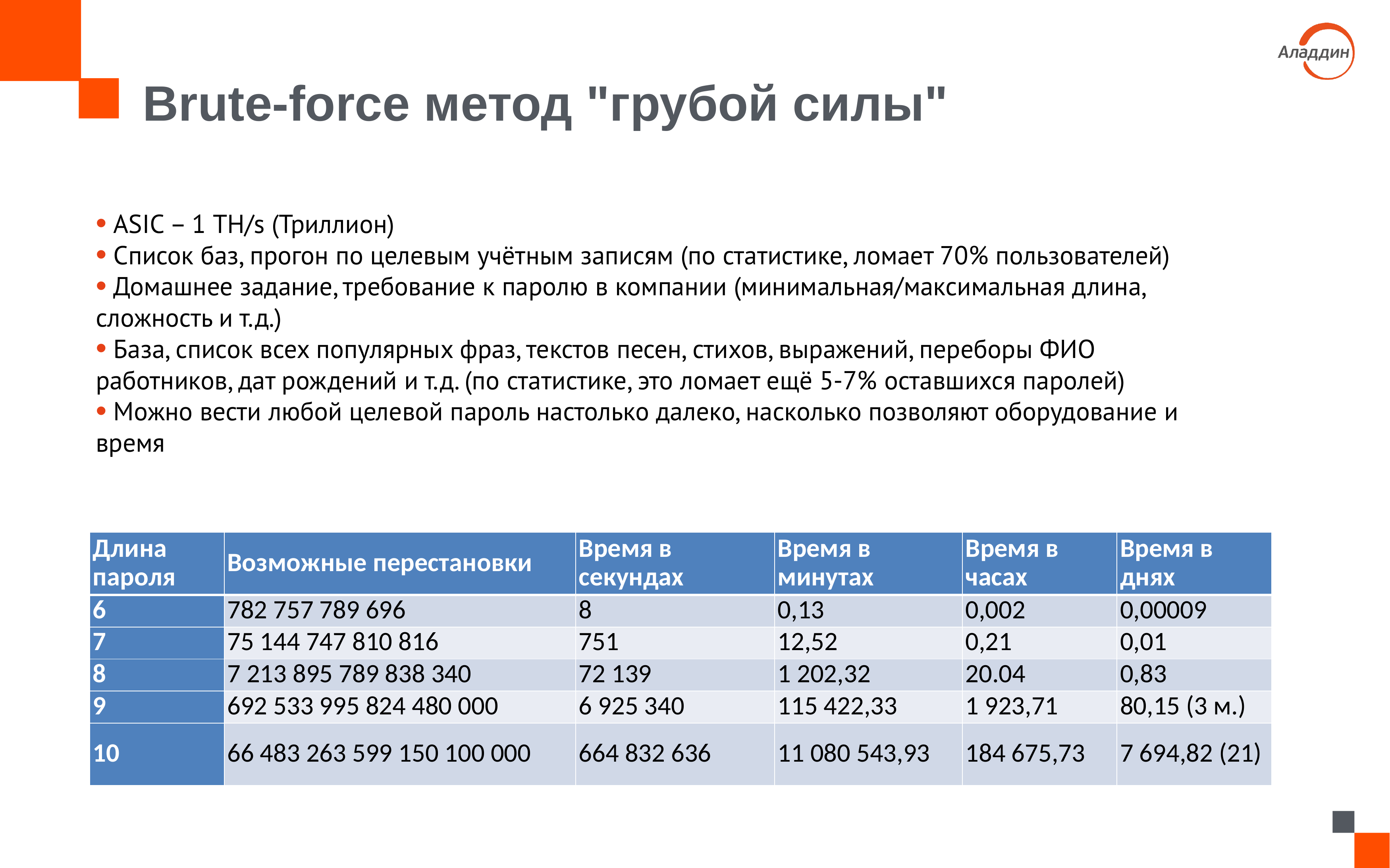

Brute-force метод "грубой силы"

 ASIC – 1 TH/s (Триллион)
 Список баз, прогон по целевым учётным записям (по статистике, ломает 70% пользователей)
 Домашнее задание, требование к паролю в компании (минимальная/максимальная длина, сложность и т.д.)
 База, список всех популярных фраз, текстов песен, стихов, выражений, переборы ФИО работников, дат рождений и т.д. (по статистике, это ломает ещё 5-7% оставшихся паролей)
 Можно вести любой целевой пароль настолько далеко, насколько позволяют оборудование и время

| Длина пароля | Возможные перестановки | Время в секундах | Время в минутах | Время в часах | Время в днях |
| --- | --- | --- | --- | --- | --- |
| 6 | 782 757 789 696 | 8 | 0,13 | 0,002 | 0,00009 |
| 7 | 75 144 747 810 816 | 751 | 12,52 | 0,21 | 0,01 |
| 8 | 7 213 895 789 838 340 | 72 139 | 1 202,32 | 20.04 | 0,83 |
| 9 | 692 533 995 824 480 000 | 6 925 340 | 115 422,33 | 1 923,71 | 80,15 (3 м.) |
| 10 | 66 483 263 599 150 100 000 | 664 832 636 | 11 080 543,93 | 184 675,73 | 7 694,82 (21) |